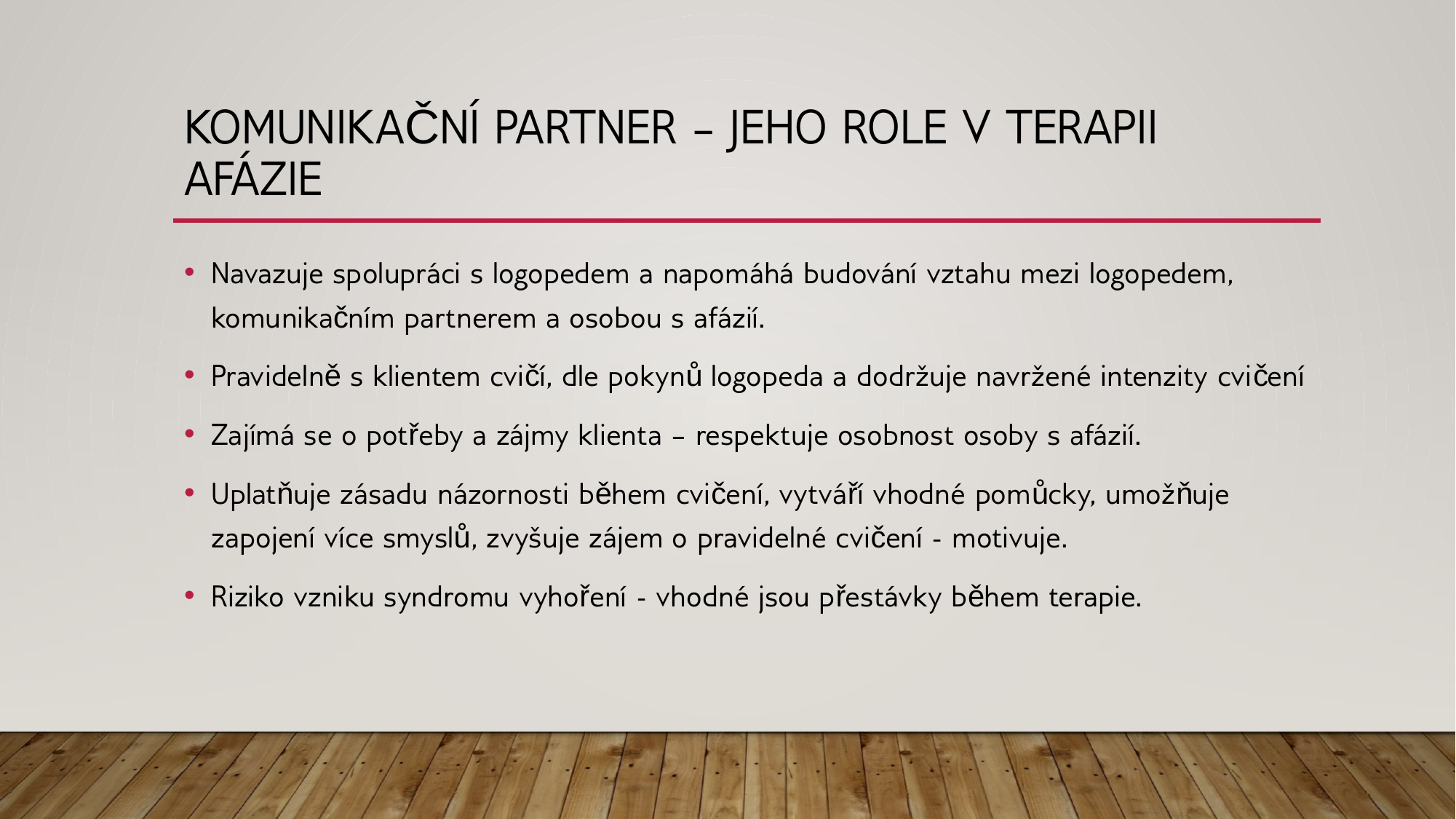

# KOmunikační partner – jeho role v terapii afázie
Navazuje spolupráci s logopedem a napomáhá budování vztahu mezi logopedem, komunikačním partnerem a osobou s afázií.
Pravidelně s klientem cvičí, dle pokynů logopeda a dodržuje navržené intenzity cvičení
Zajímá se o potřeby a zájmy klienta – respektuje osobnost osoby s afázií.
Uplatňuje zásadu názornosti během cvičení, vytváří vhodné pomůcky, umožňuje zapojení více smyslů, zvyšuje zájem o pravidelné cvičení - motivuje.
Riziko vzniku syndromu vyhoření - vhodné jsou přestávky během terapie.